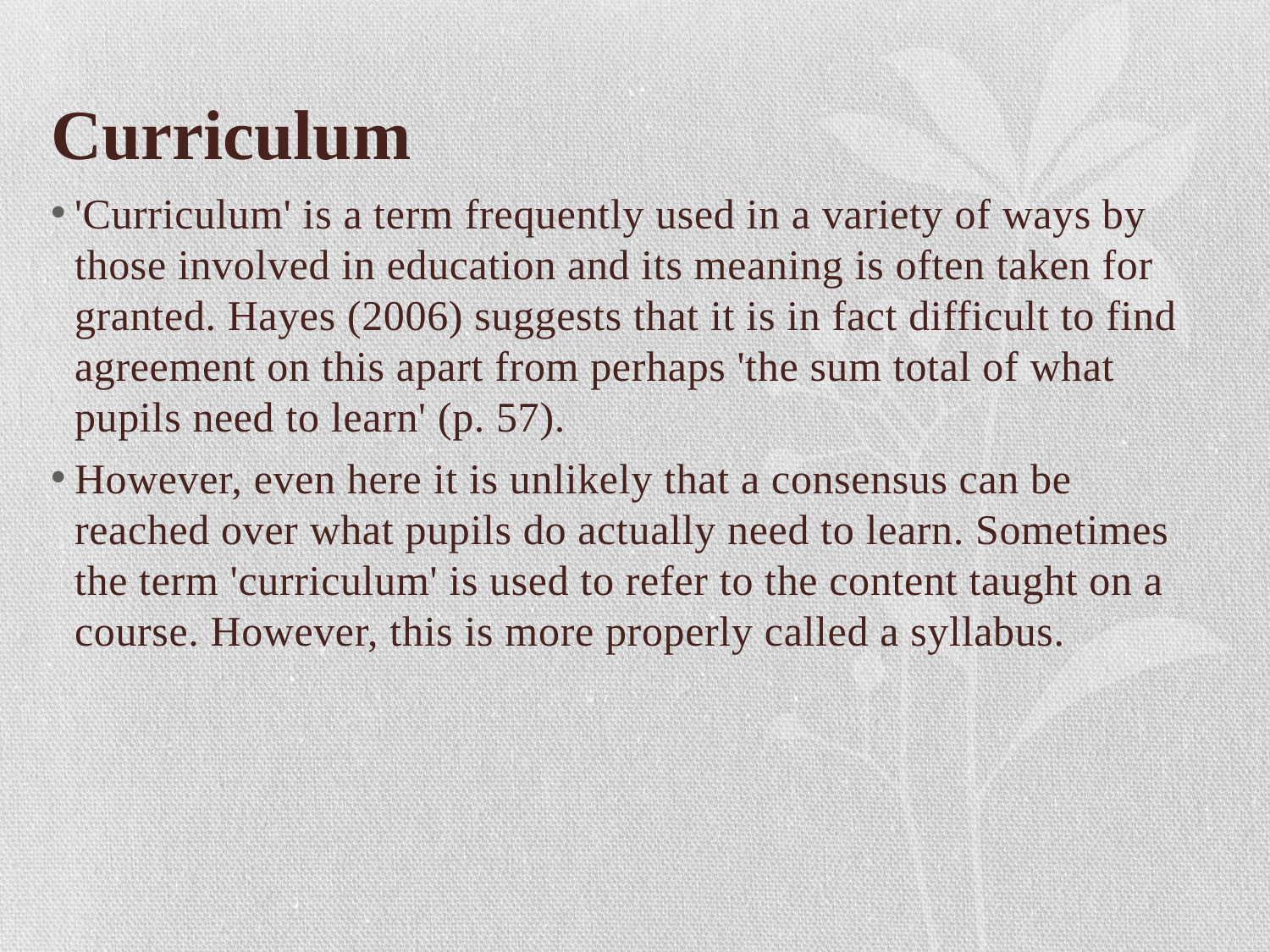

# Curriculum
'Curriculum' is a term frequently used in a variety of ways by those involved in education and its meaning is often taken for granted. Hayes (2006) suggests that it is in fact difficult to find agreement on this apart from perhaps 'the sum total of what pupils need to learn' (p. 57).
However, even here it is unlikely that a consensus can be reached over what pupils do actually need to learn. Sometimes the term 'curriculum' is used to refer to the content taught on a course. However, this is more properly called a syllabus.